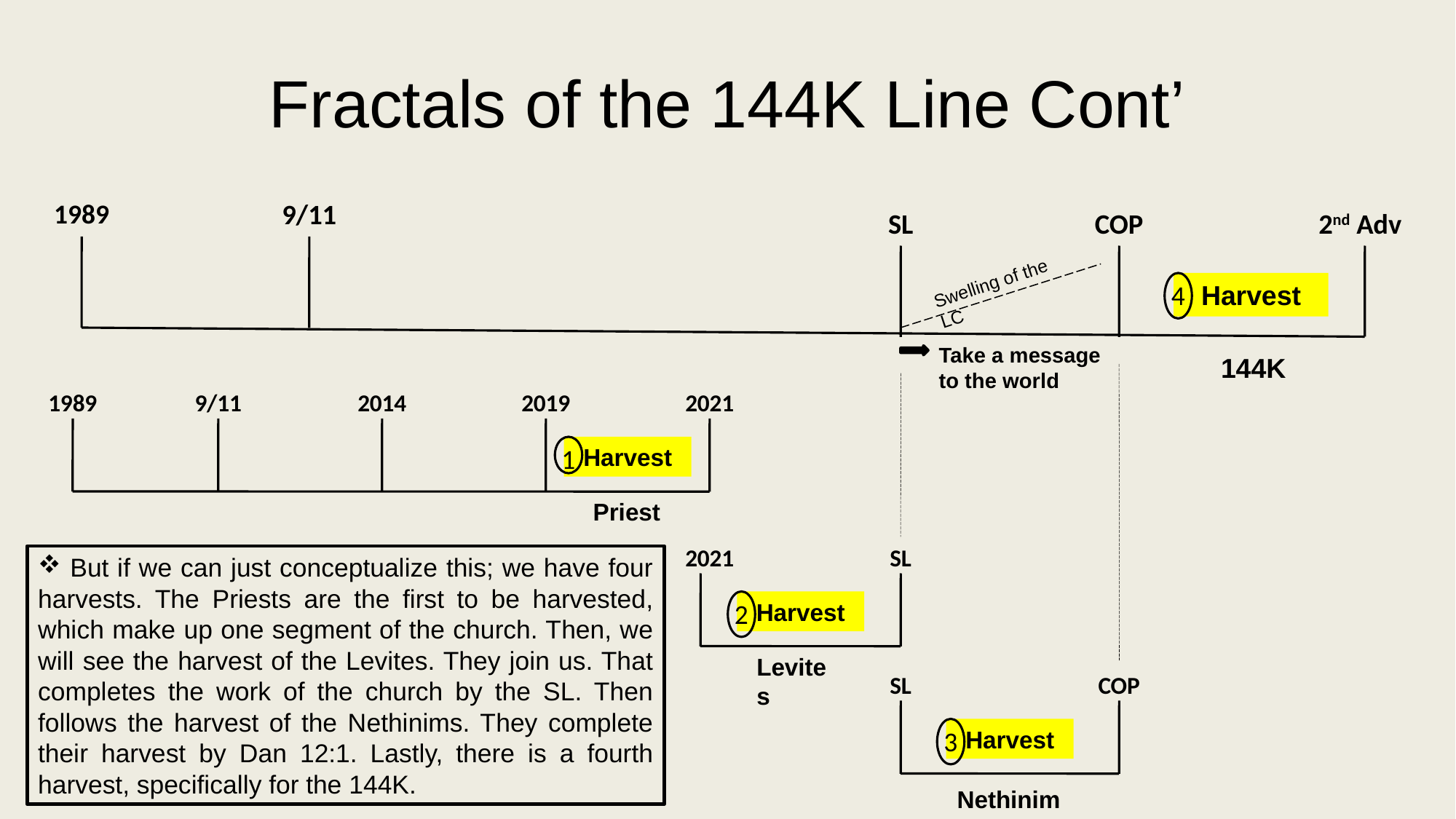

# Fractals of the 144K Line Cont’
1989
9/11
SL
COP
2nd Adv
Swelling of the LC
4

Harvest
Take a message to the world

144K
1989
9/11
2014
2019
2021
1

Harvest
Priest
2021
SL
 But if we can just conceptualize this; we have four harvests. The Priests are the first to be harvested, which make up one segment of the church. Then, we will see the harvest of the Levites. They join us. That completes the work of the church by the SL. Then follows the harvest of the Nethinims. They complete their harvest by Dan 12:1. Lastly, there is a fourth harvest, specifically for the 144K.
2

Harvest
Levites
SL
COP
3

Harvest
Nethinims